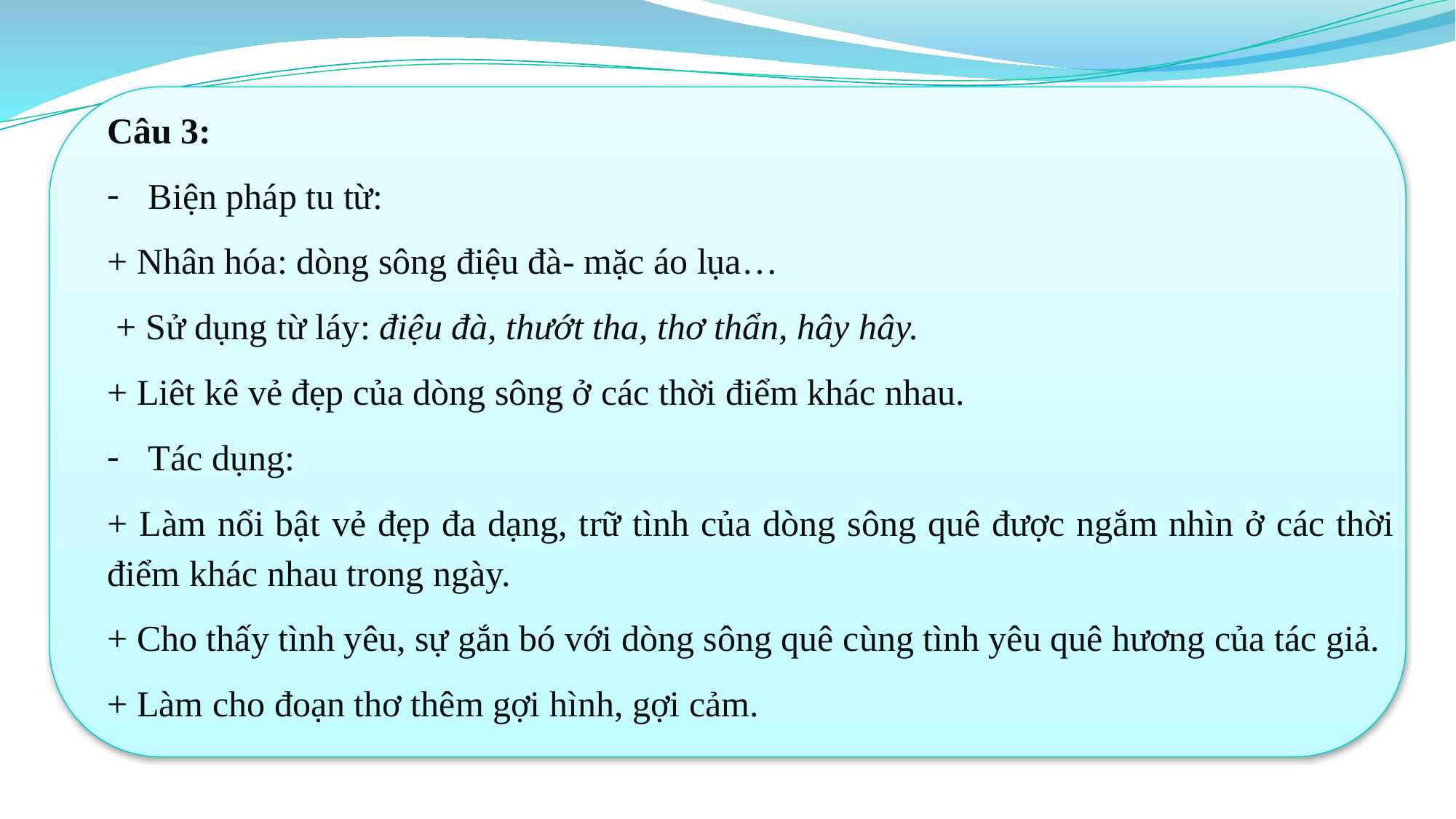

Câu 3:
Biện pháp tu từ:
+ Nhân hóa: dòng sông điệu đà- mặc áo lụa…
 + Sử dụng từ láy: điệu đà, thướt tha, thơ thẩn, hây hây.
+ Liêt kê vẻ đẹp của dòng sông ở các thời điểm khác nhau.
Tác dụng:
+ Làm nổi bật vẻ đẹp đa dạng, trữ tình của dòng sông quê được ngắm nhìn ở các thời điểm khác nhau trong ngày.
+ Cho thấy tình yêu, sự gắn bó với dòng sông quê cùng tình yêu quê hương của tác giả.
+ Làm cho đoạn thơ thêm gợi hình, gợi cảm.